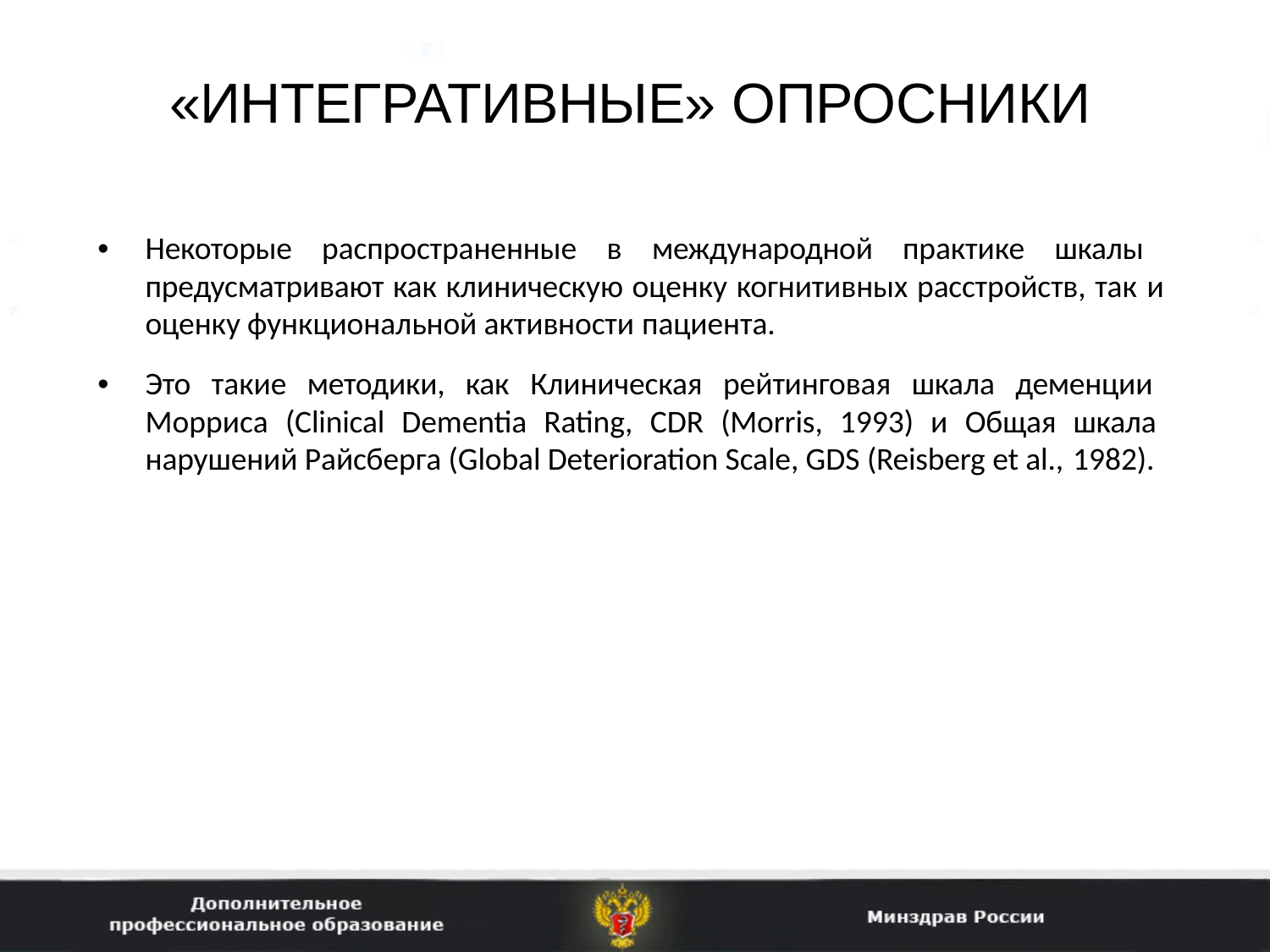

# «ИНТЕГРАТИВНЫЕ» ОПРОСНИКИ
Некоторые распространенные в международной практике шкалы  предусматривают как клиническую оценку когнитивных расстройств, так и  оценку функциональной активности пациента.
Это такие методики, как Клиническая рейтинговая шкала деменции  Морриса (Clinical Dementia Rating, CDR (Morris, 1993) и Общая шкала  нарушений Райсберга (Global Deterioration Scale, GDS (Reisberg et al., 1982).